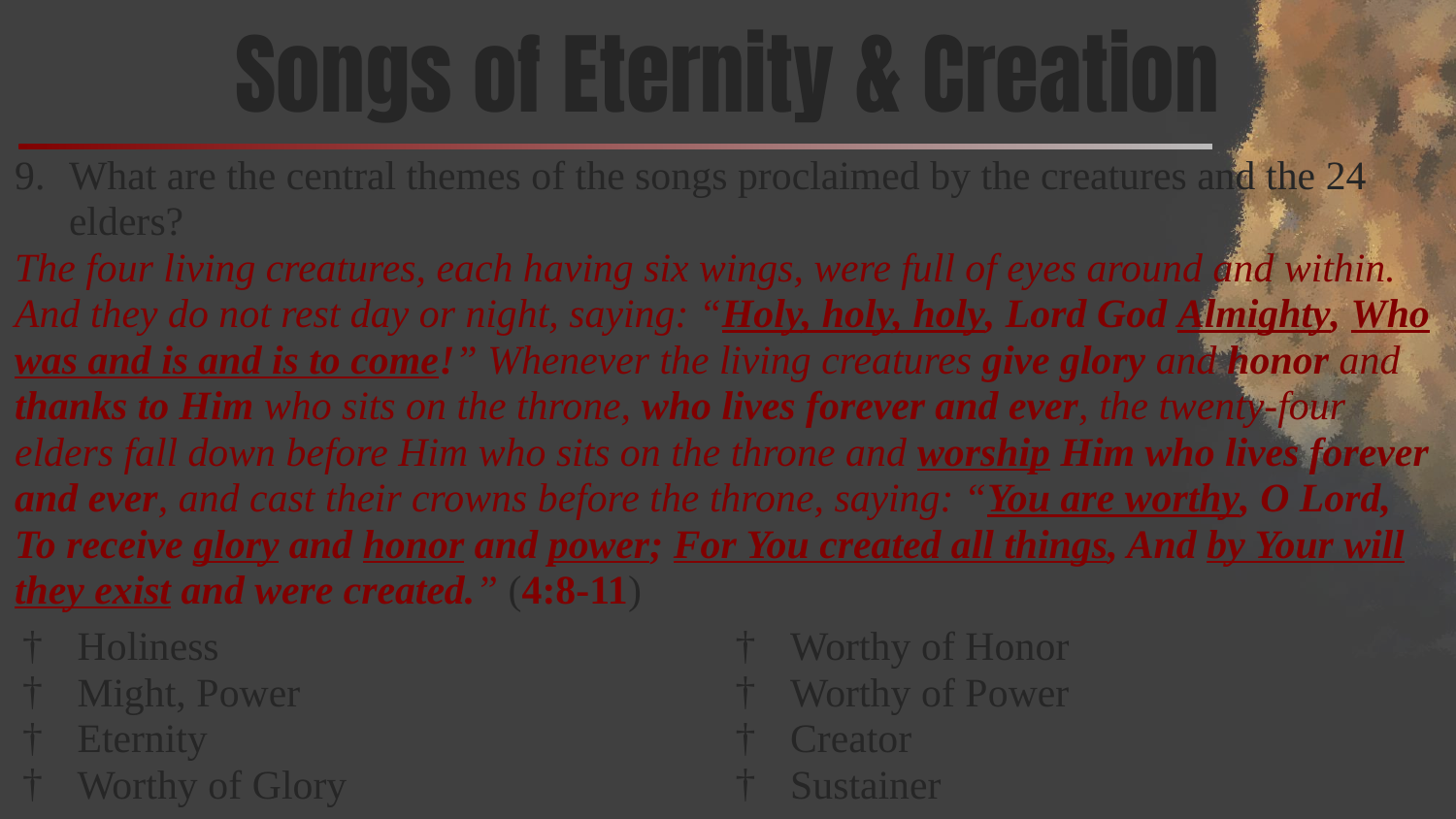

# Songs of Eternity & Creation
What are the central themes of the songs proclaimed by the creatures and the 24 elders?
The four living creatures, each having six wings, were full of eyes around and within. And they do not rest day or night, saying: “Holy, holy, holy, Lord God Almighty, Who was and is and is to come!” Whenever the living creatures give glory and honor and thanks to Him who sits on the throne, who lives forever and ever, the twenty-four elders fall down before Him who sits on the throne and worship Him who lives forever and ever, and cast their crowns before the throne, saying: “You are worthy, O Lord, To receive glory and honor and power; For You created all things, And by Your will they exist and were created.” (4:8-11)
Holiness
Might, Power
Eternity
Worthy of Glory
Worthy of Honor
Worthy of Power
Creator
Sustainer